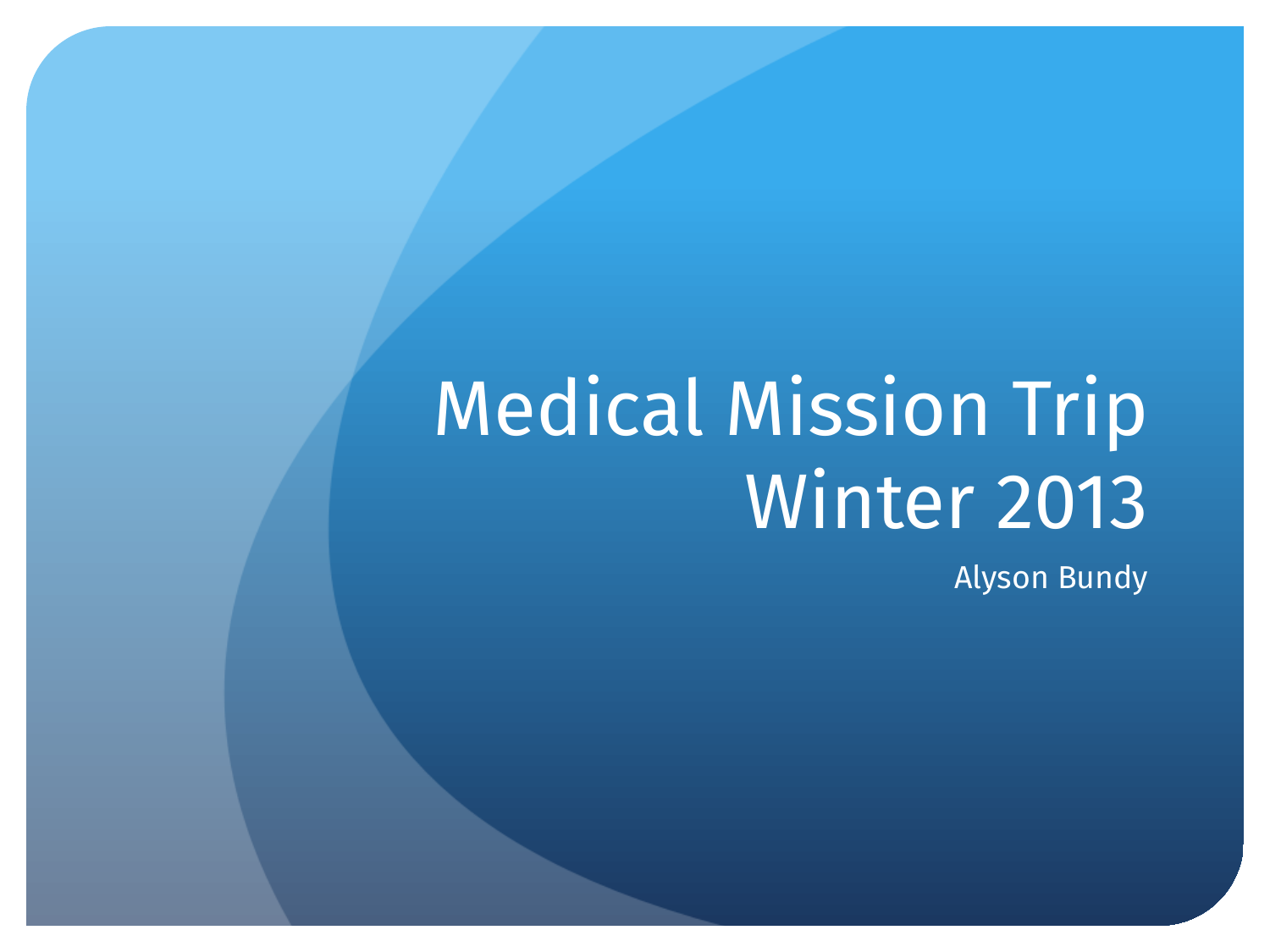

# Medical Mission Trip Winter 2013
Alyson Bundy